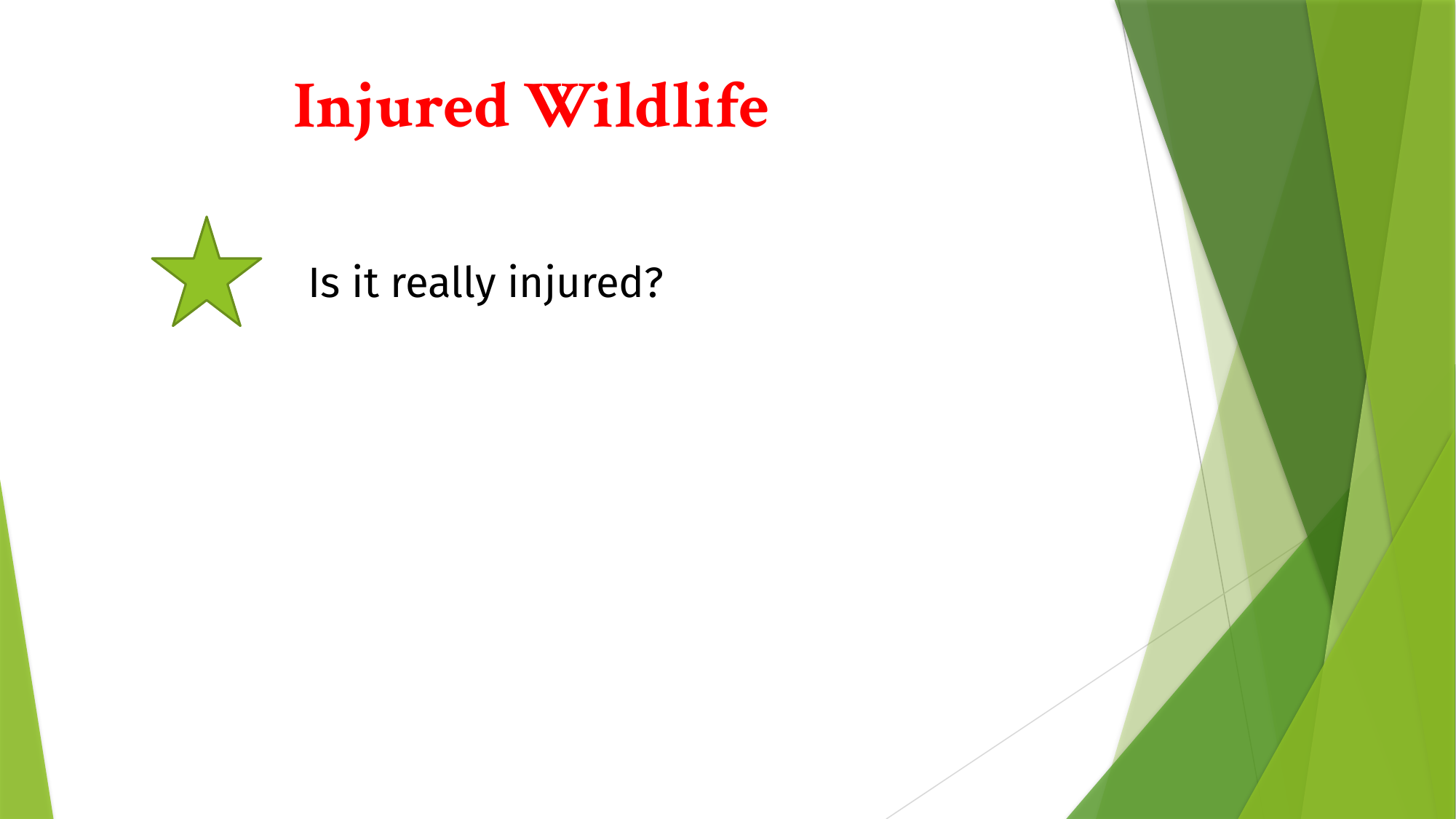

# Injured Wildlife

Is it really injured?